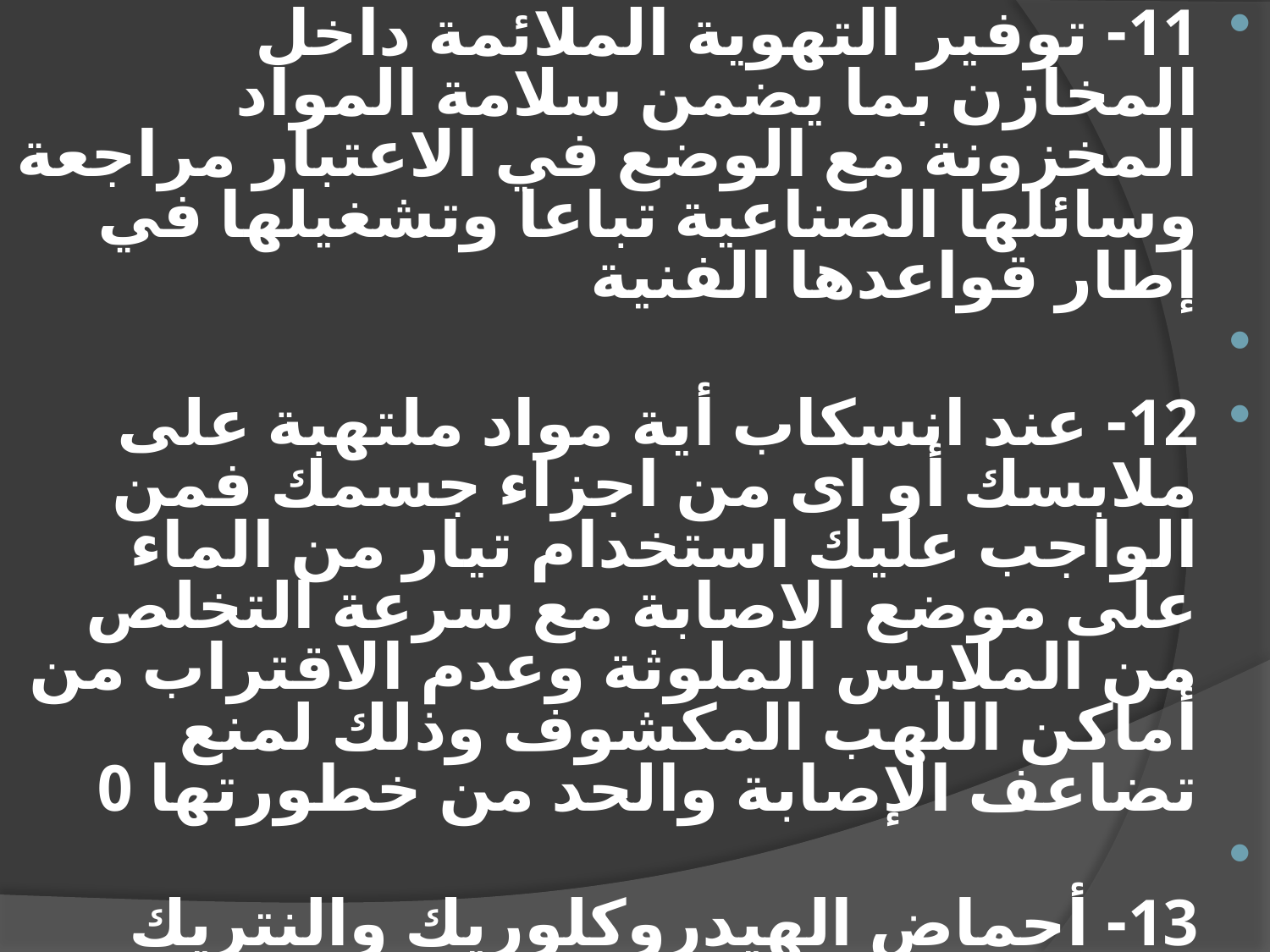

11- توفير التهوية الملائمة داخل المخازن بما يضمن سلامة المواد المخزونة مع الوضع في الاعتبار مراجعة وسائلها الصناعية تباعا وتشغيلها في إطار قواعدها الفنية

12- عند انسكاب أية مواد ملتهبة على ملابسك أو اى من اجزاء جسمك فمن الواجب عليك استخدام تيار من الماء على موضع الاصابة مع سرعة التخلص من الملابس الملوثة وعدم الاقتراب من أماكن اللهب المكشوف وذلك لمنع تضاعف الإصابة والحد من خطورتها 0
13- أحماض الهيدروكلوريك والنتريك والكبريتك من المواد الكيميائية السائلة ذات الصفات الخاصة لذا يجب وضعها فى الاعتبار عند تخزينها او التعامل معها 0